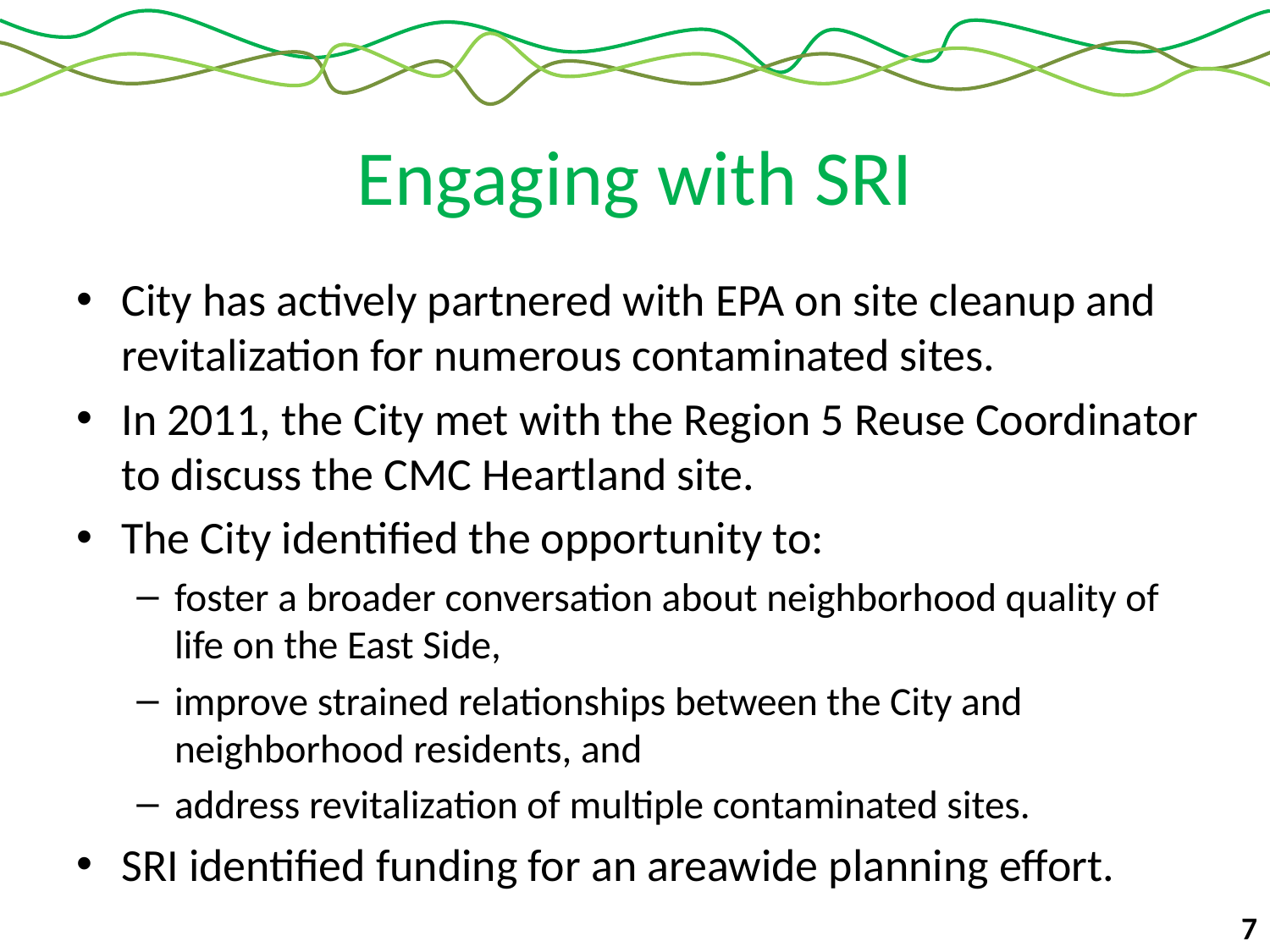

# Engaging with SRI
City has actively partnered with EPA on site cleanup and revitalization for numerous contaminated sites.
In 2011, the City met with the Region 5 Reuse Coordinator to discuss the CMC Heartland site.
The City identified the opportunity to:
foster a broader conversation about neighborhood quality of life on the East Side,
improve strained relationships between the City and neighborhood residents, and
address revitalization of multiple contaminated sites.
SRI identified funding for an areawide planning effort.

7